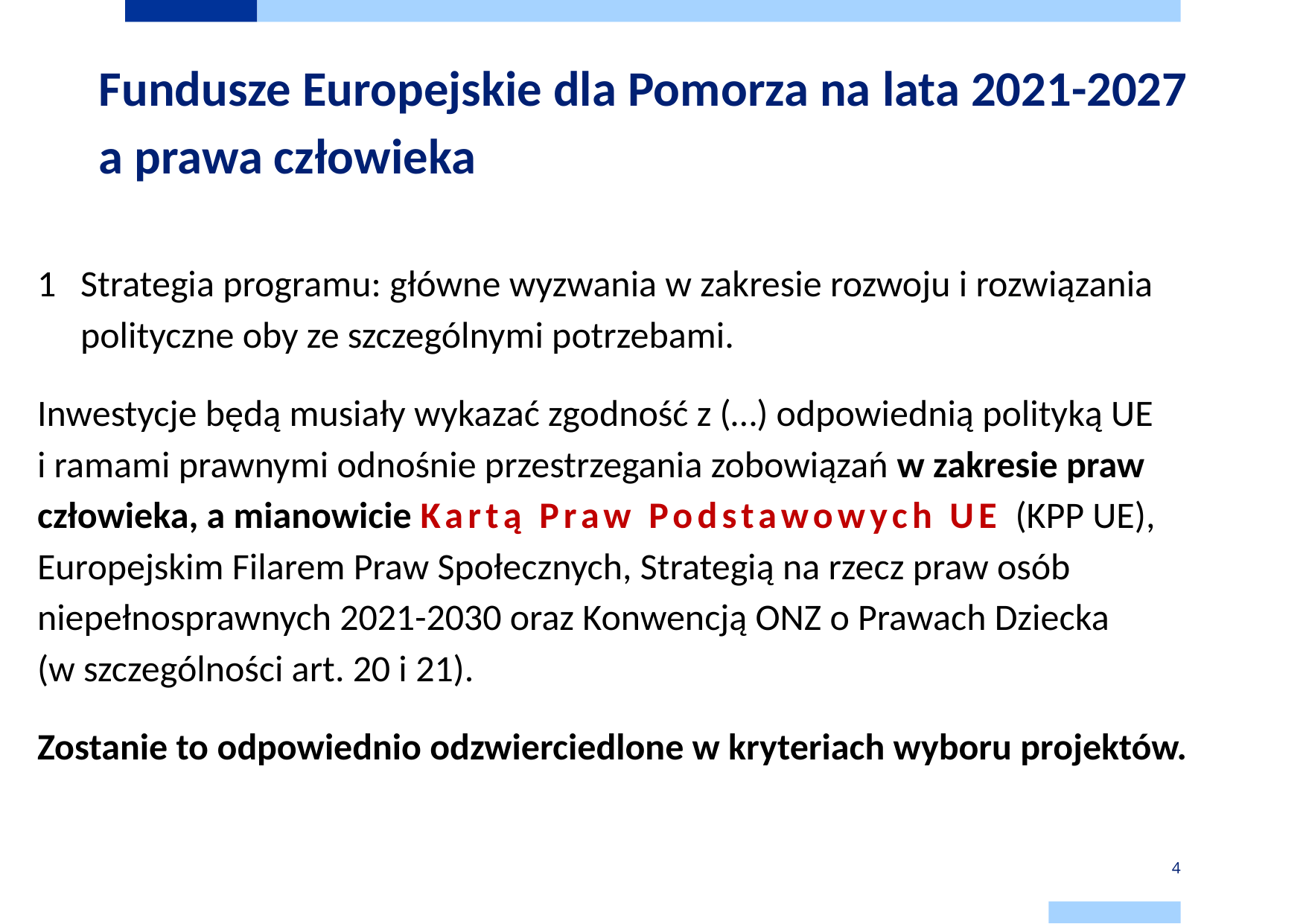

# Fundusze Europejskie dla Pomorza na lata 2021-2027 a prawa człowieka
1 	Strategia programu: główne wyzwania w zakresie rozwoju i rozwiązania polityczne oby ze szczególnymi potrzebami.
Inwestycje będą musiały wykazać zgodność z (…) odpowiednią polityką UE
i ramami prawnymi odnośnie przestrzegania zobowiązań w zakresie praw człowieka, a mianowicie Kartą Praw Podstawowych UE (KPP UE), Europejskim Filarem Praw Społecznych, Strategią na rzecz praw osób niepełnosprawnych 2021-2030 oraz Konwencją ONZ o Prawach Dziecka
(w szczególności art. 20 i 21).
Zostanie to odpowiednio odzwierciedlone w kryteriach wyboru projektów.
4